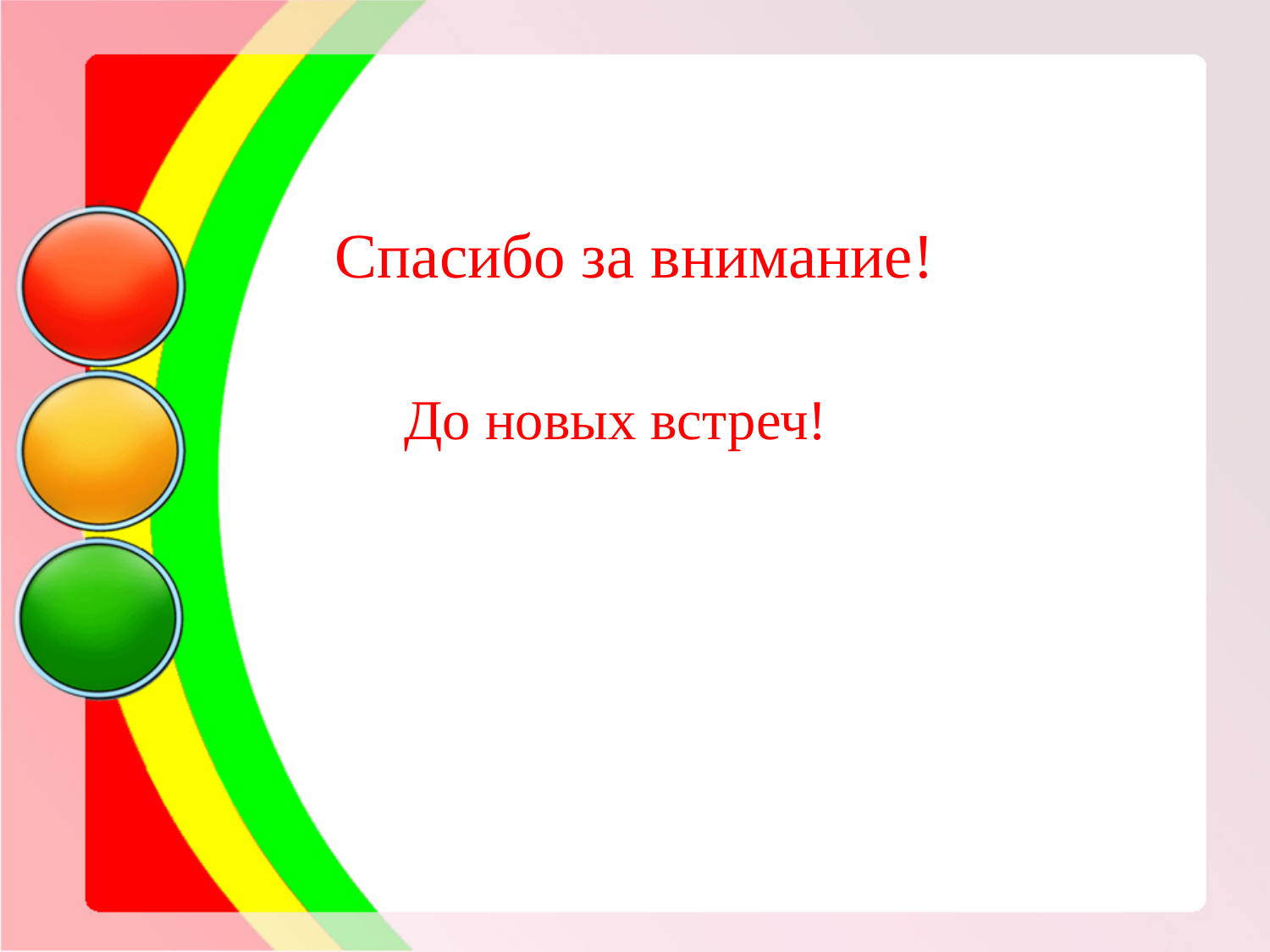

# Спасибо за внимание!
                        До новых встреч!